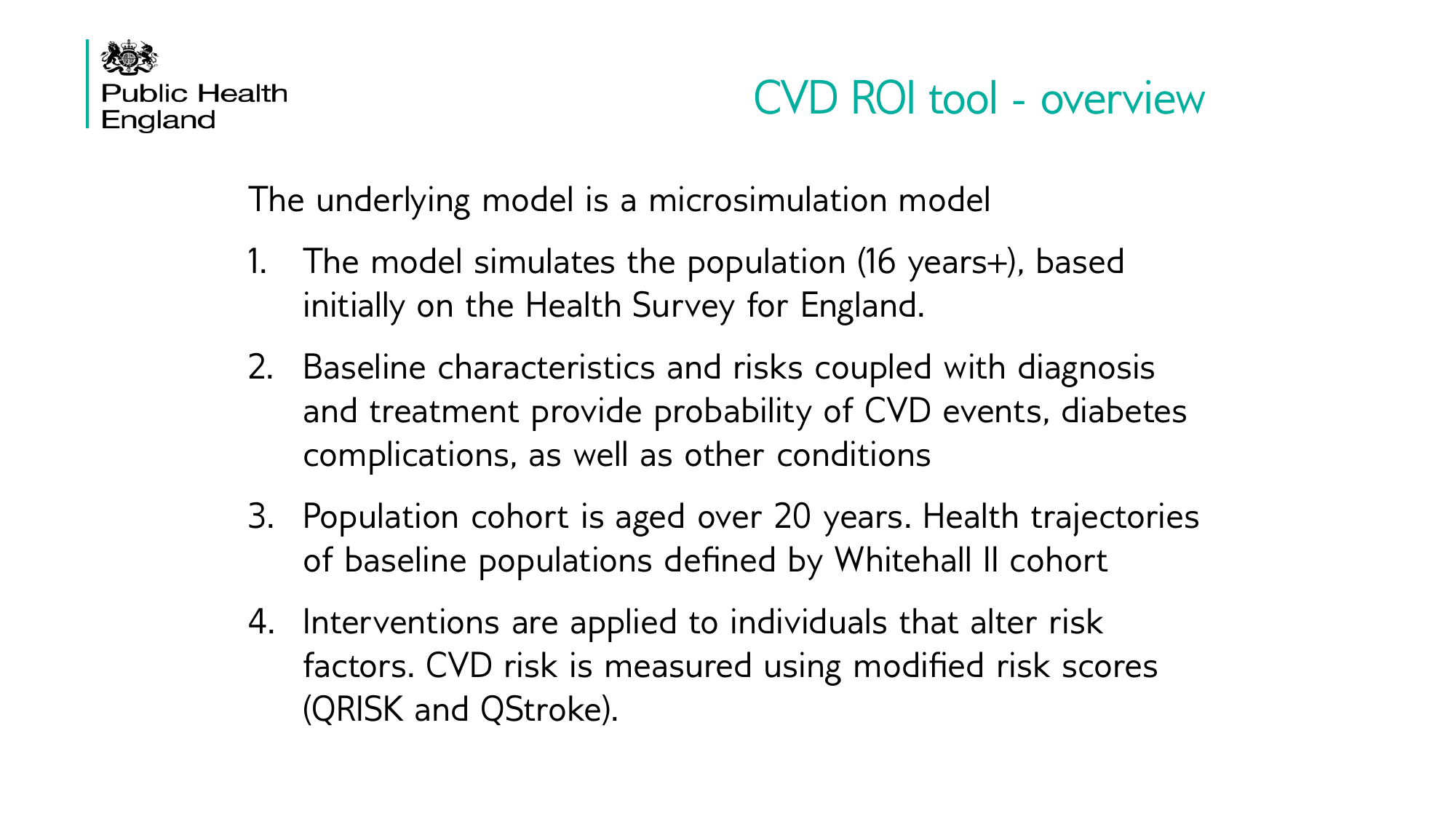

CVD ROI tool - overview
The underlying model is a microsimulation model
The model simulates the population (16 years+), based initially on the Health Survey for England.
Baseline characteristics and risks coupled with diagnosis and treatment provide probability of CVD events, diabetes complications, as well as other conditions
Population cohort is aged over 20 years. Health trajectories of baseline populations defined by Whitehall II cohort
Interventions are applied to individuals that alter risk factors. CVD risk is measured using modified risk scores (QRISK and QStroke).

CVD ROI tool